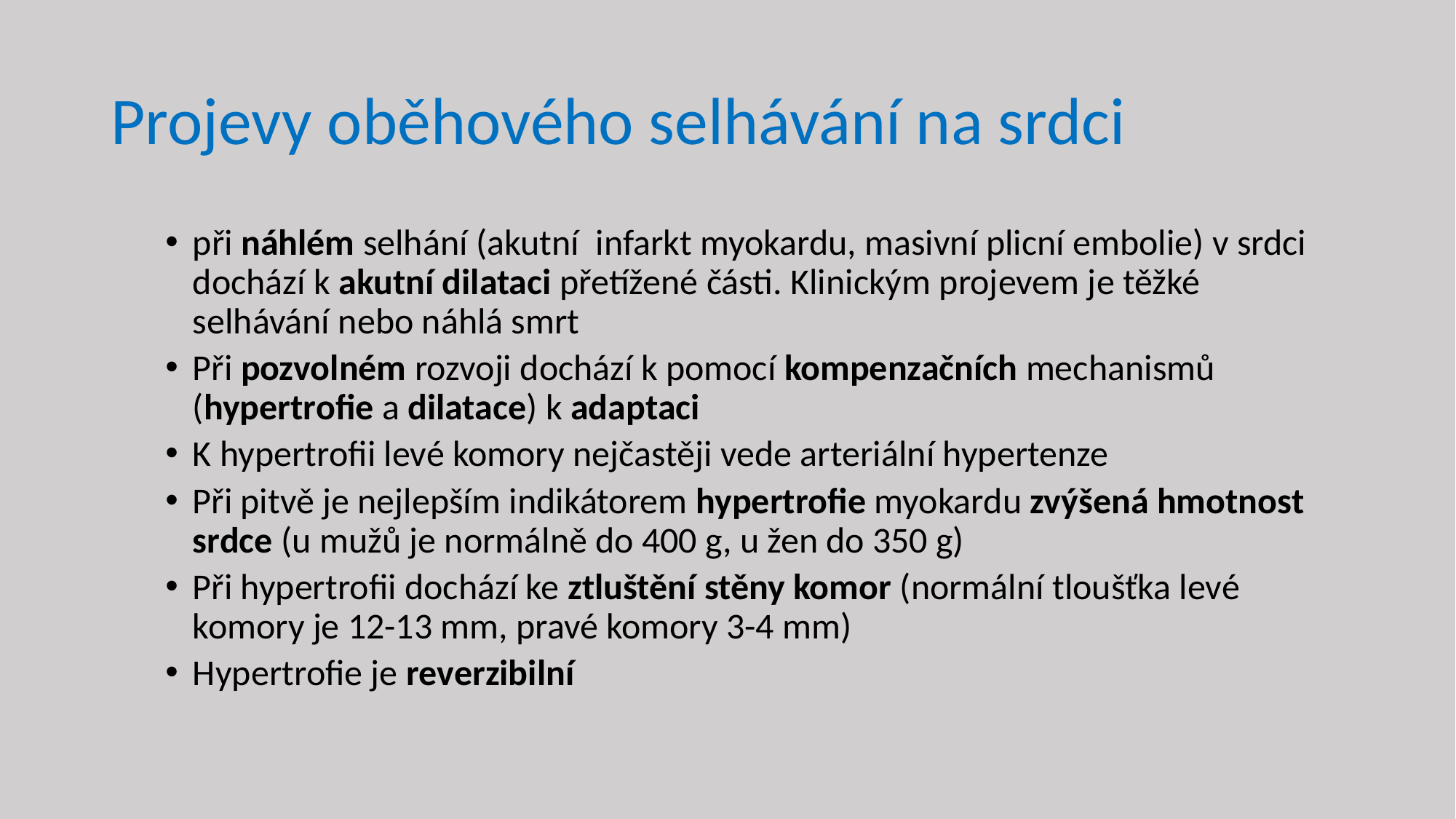

# Projevy oběhového selhávání na srdci
při náhlém selhání (akutní  infarkt myokardu, masivní plicní embolie) v srdci dochází k akutní dilataci přetížené části. Klinickým projevem je těžké selhávání nebo náhlá smrt
Při pozvolném rozvoji dochází k pomocí kompenzačních mechanismů (hypertrofie a dilatace) k adaptaci
K hypertrofii levé komory nejčastěji vede arteriální hypertenze
Při pitvě je nejlepším indikátorem hypertrofie myokardu zvýšená hmotnost srdce (u mužů je normálně do 400 g, u žen do 350 g)
Při hypertrofii dochází ke ztluštění stěny komor (normální tloušťka levé komory je 12-13 mm, pravé komory 3-4 mm)
Hypertrofie je reverzibilní